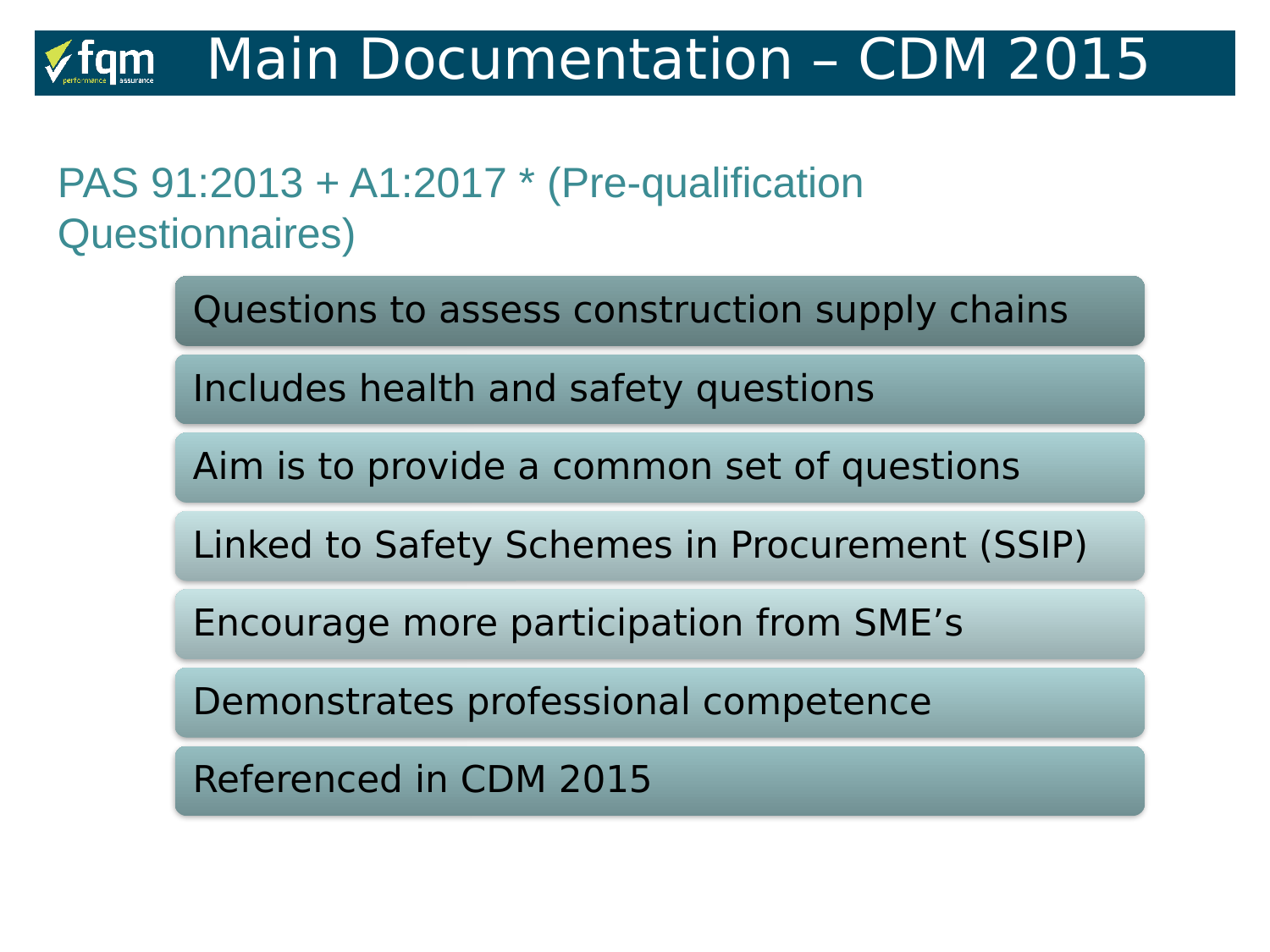

Main Documentation – CDM 2015
PAS 91:2013 + A1:2017 * (Pre-qualification Questionnaires)
Questions to assess construction supply chains
Includes health and safety questions
Aim is to provide a common set of questions
Linked to Safety Schemes in Procurement (SSIP)
Encourage more participation from SME’s
Demonstrates professional competence
Referenced in CDM 2015